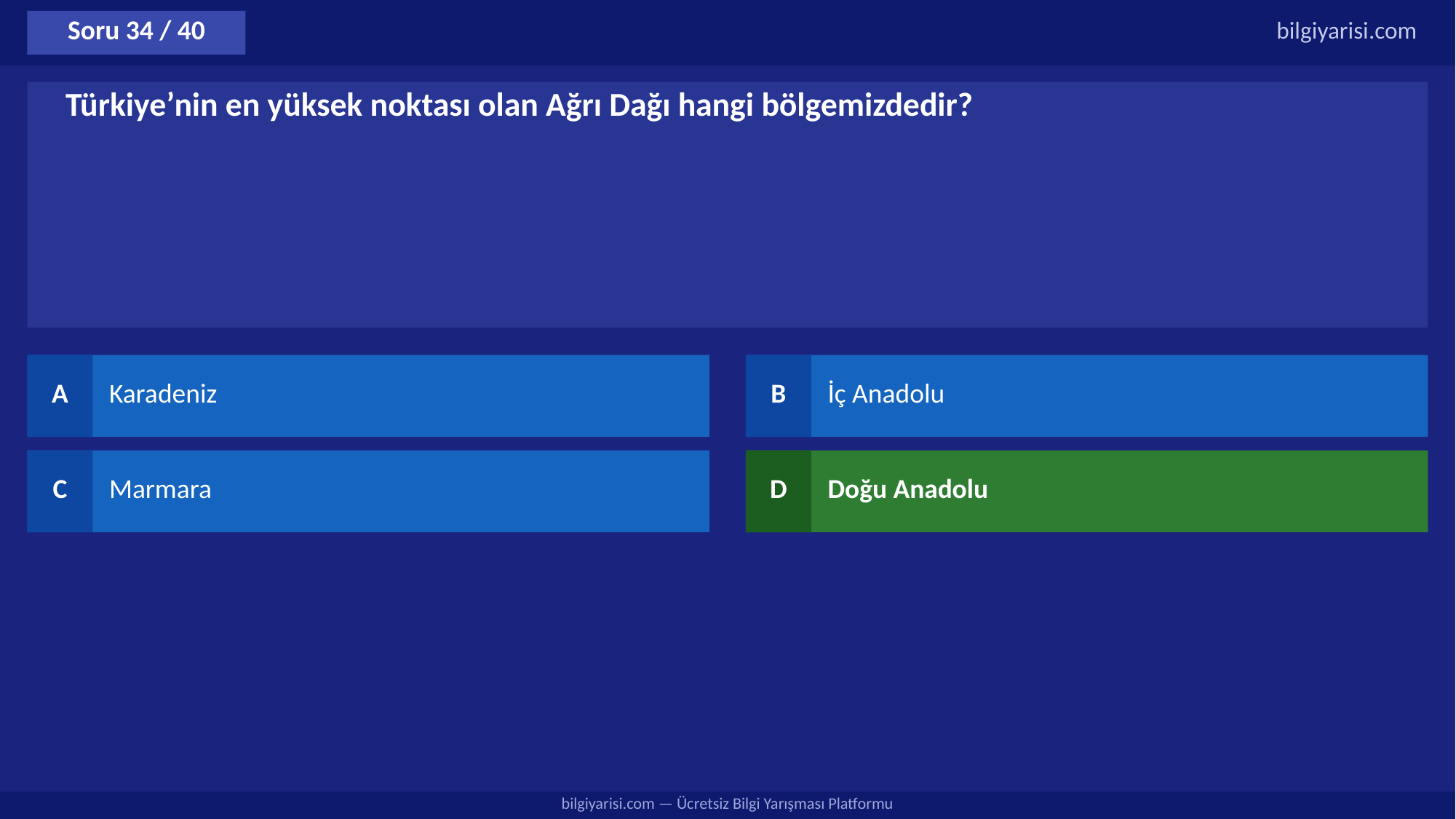

Soru 34 / 40
bilgiyarisi.com

Türkiye’nin en yüksek noktası olan Ağrı Dağı hangi bölgemizdedir?

A
Karadeniz

B
İç Anadolu

C
Marmara

D
Doğu Anadolu
bilgiyarisi.com — Ücretsiz Bilgi Yarışması Platformu